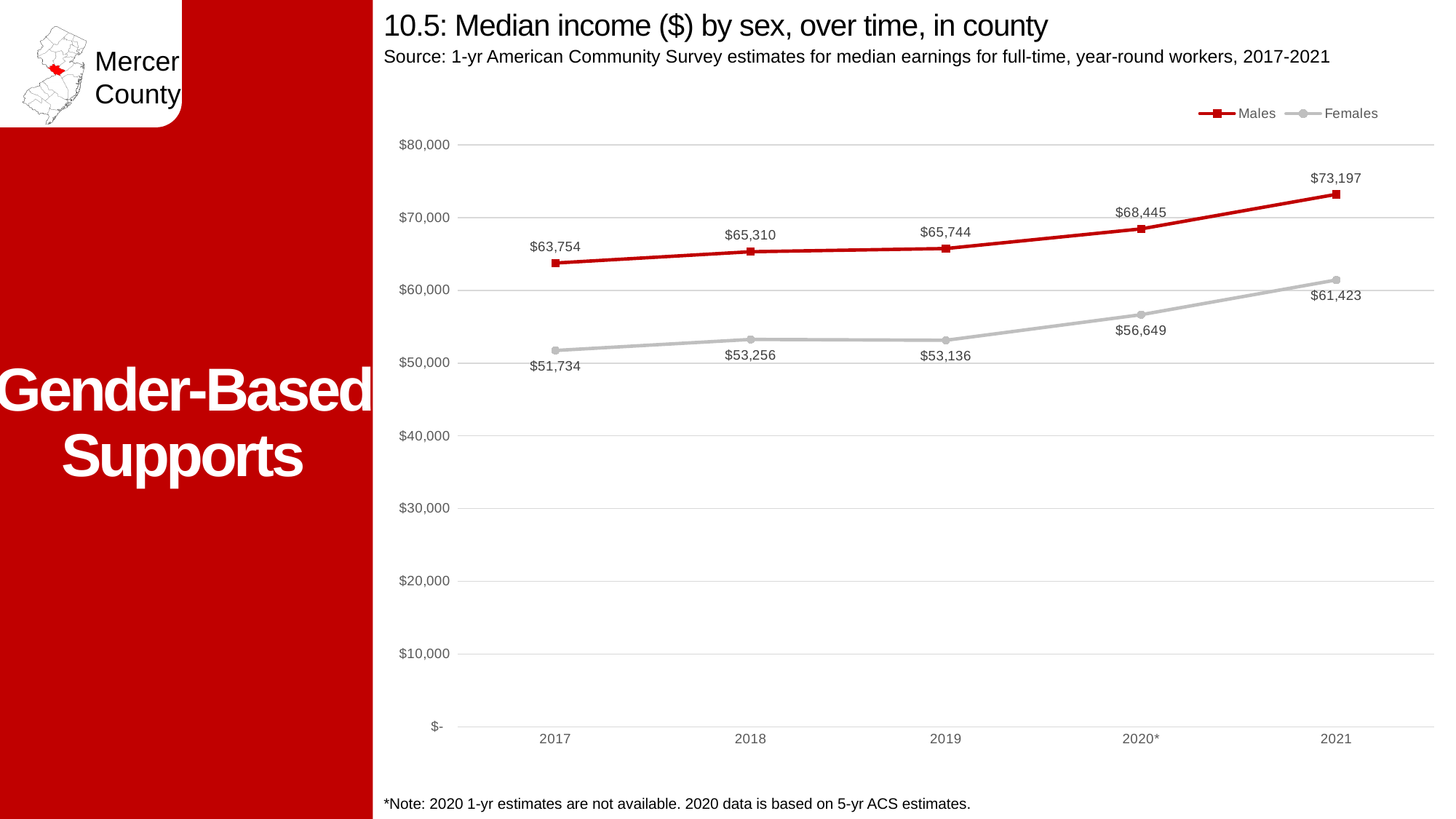

10.5: Median income ($) by sex, over time, in county
Source: 1-yr American Community Survey estimates for median earnings for full-time, year-round workers, 2017-2021
Gender-Based Supports

### Chart

| Category | Males | Females |
|---|---|---|
| 2017 | 63754.0 | 51734.0 |
| 2018 | 65310.0 | 53256.0 |
| 2019 | 65744.0 | 53136.0 |
| 2020* | 68445.0 | 56649.0 |
| 2021 | 73197.0 | 61423.0 |
*Note: 2020 1-yr estimates are not available. 2020 data is based on 5-yr ACS estimates.